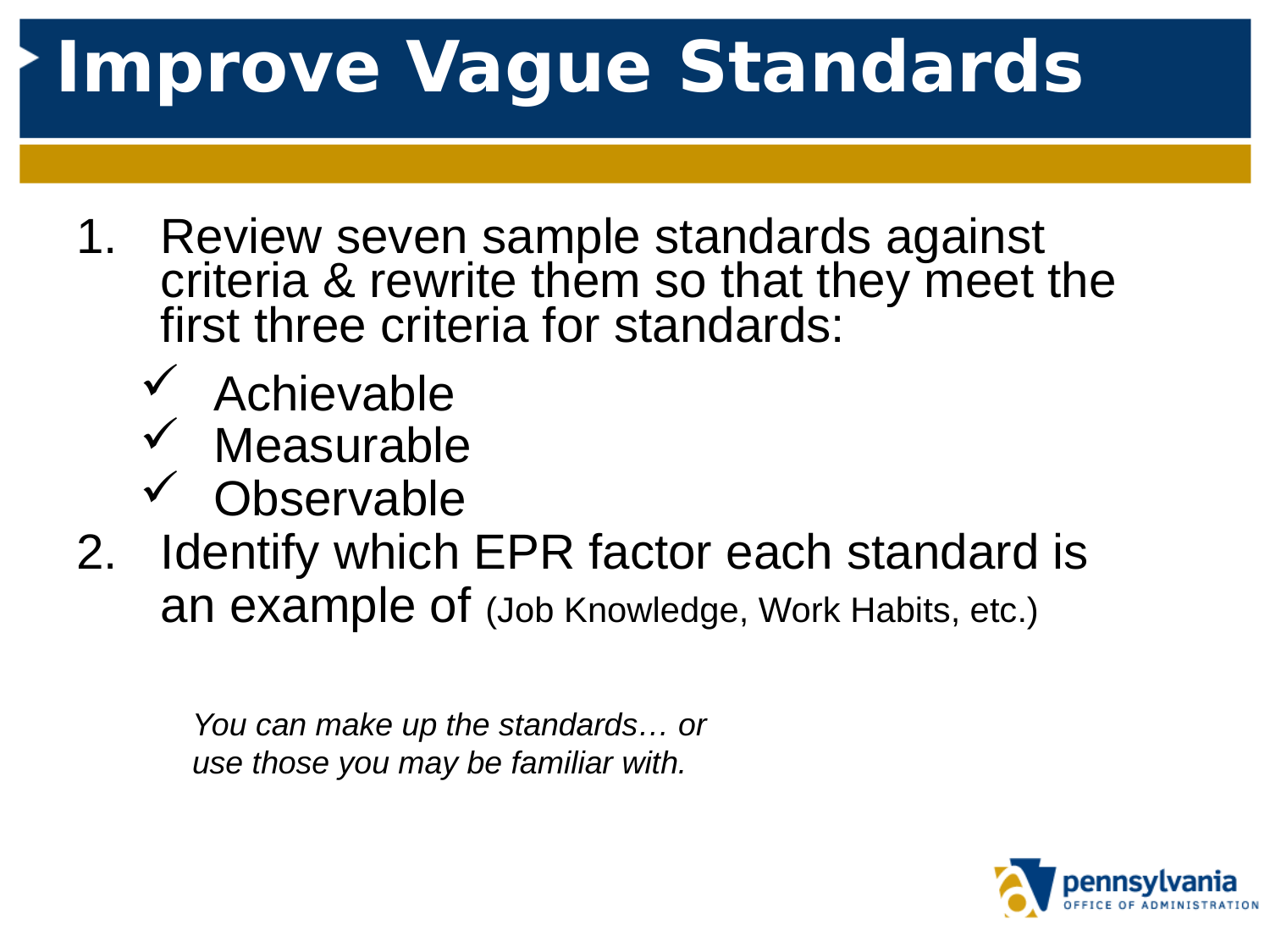

# Improve Vague Standards
Review seven sample standards against criteria & rewrite them so that they meet the first three criteria for standards:
Achievable
Measurable
Observable
Identify which EPR factor each standard is an example of (Job Knowledge, Work Habits, etc.)
You can make up the standards… or use those you may be familiar with.